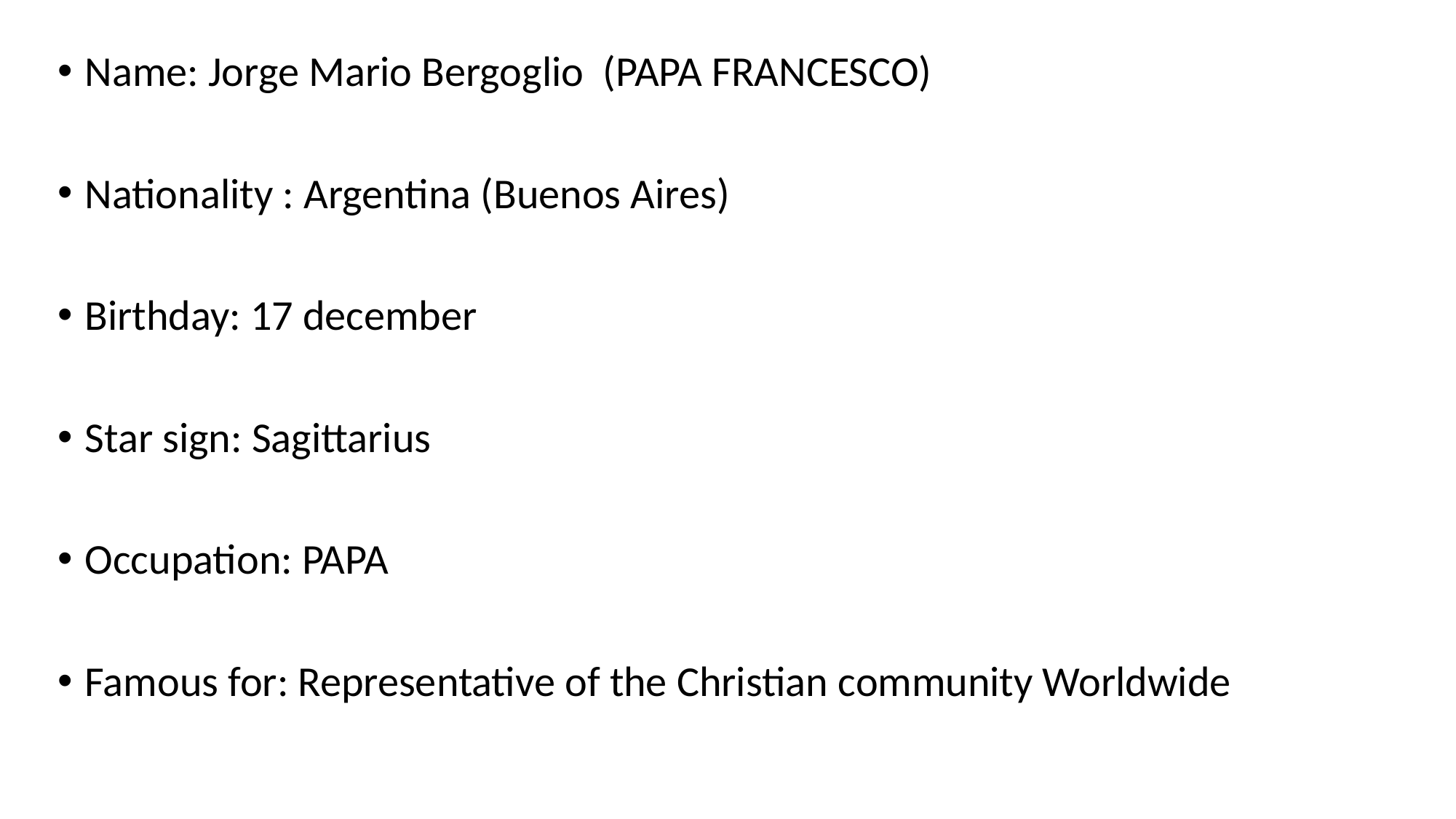

Name: Jorge Mario Bergoglio  (PAPA FRANCESCO)

Nationality : Argentina (Buenos Aires)

Birthday: 17 december

Star sign: Sagittarius

Occupation: PAPA

Famous for: Representative of the Christian community Worldwide